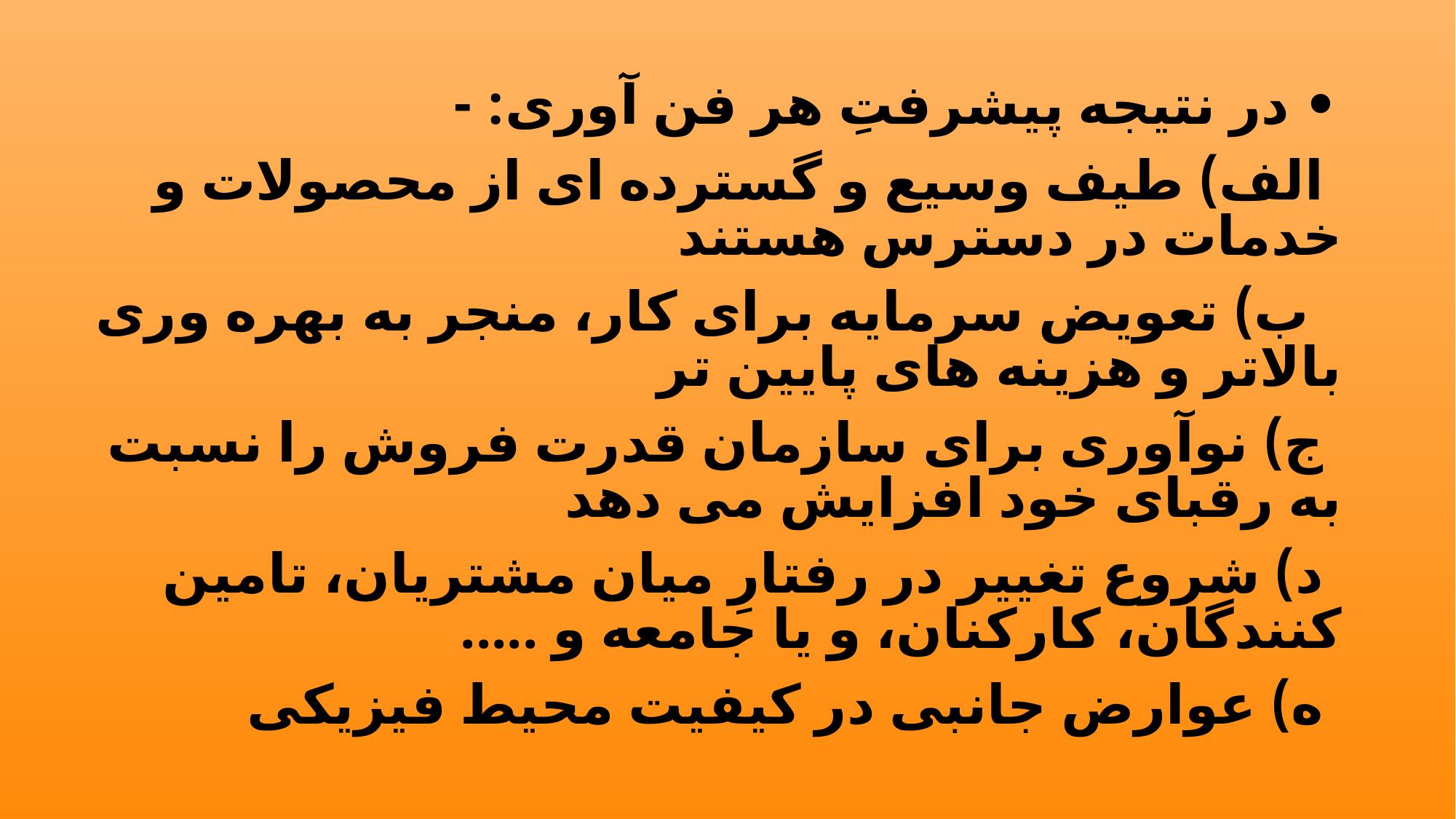

#
• در نتیجه پیشرفتِ هر فن آوری: -
 الف) طیف وسیع و گسترده ای از محصولات و خدمات در دسترس هستند
  ب) تعویض سرمایه برای کار، منجر به بهره وری بالاتر و هزینه های پایین تر
 ج) نوآوری برای سازمان قدرت فروش را نسبت به رقبای خود افزایش می دهد
 د) شروع تغییر در رفتارِ میان مشتریان، تامین کنندگان، کارکنان، و یا جامعه و .....
 ه) عوارض جانبی در کیفیت محیط فیزیکی